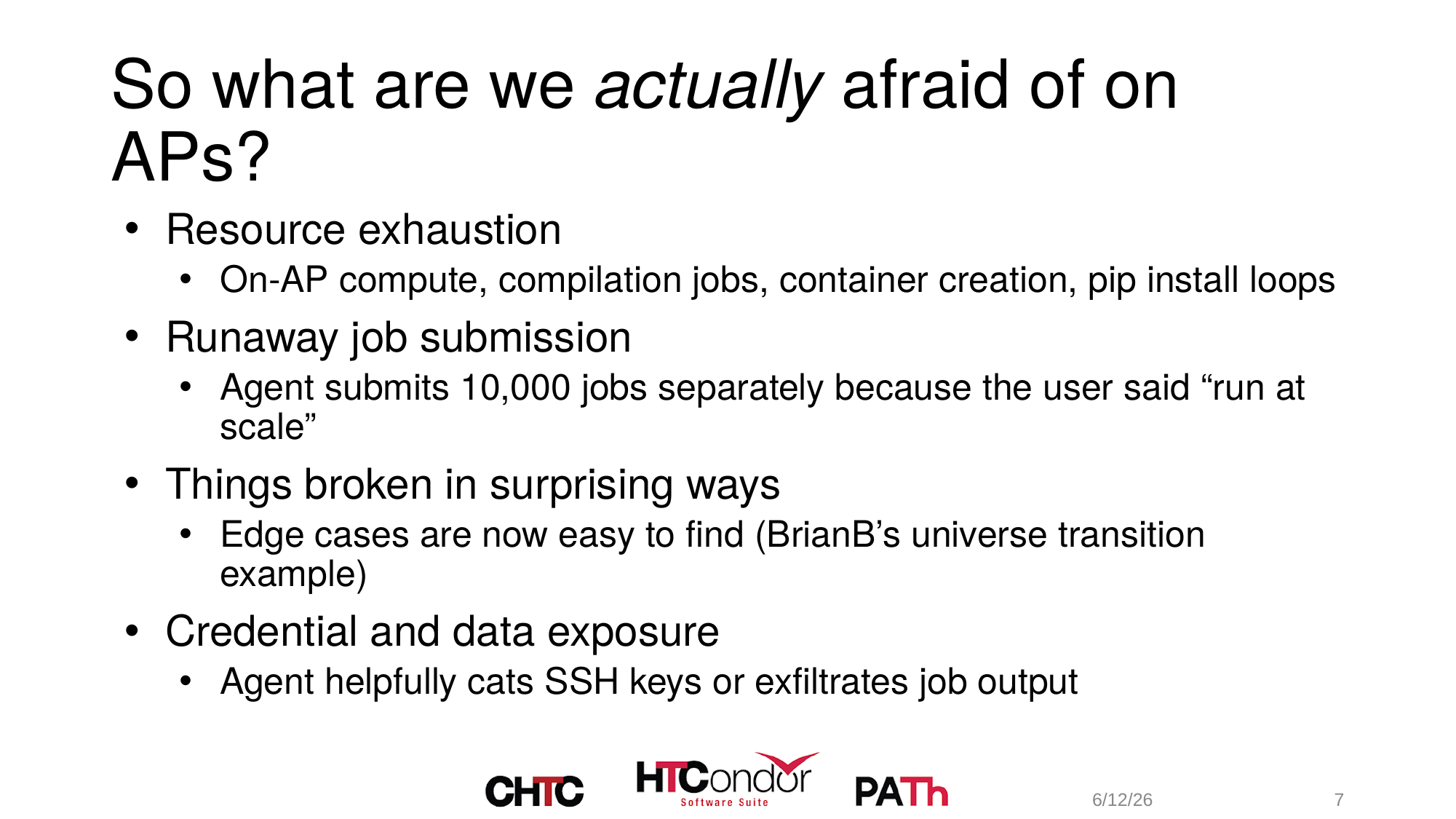

# So what are we actually afraid of on APs?
Resource exhaustion
On-AP compute, compilation jobs, container creation, pip install loops
Runaway job submission
Agent submits 10,000 jobs separately because the user said “run at scale”
Things broken in surprising ways
Edge cases are now easy to find (BrianB’s universe transition example)
Credential and data exposure
Agent helpfully cats SSH keys or exfiltrates job output
6/12/26
7